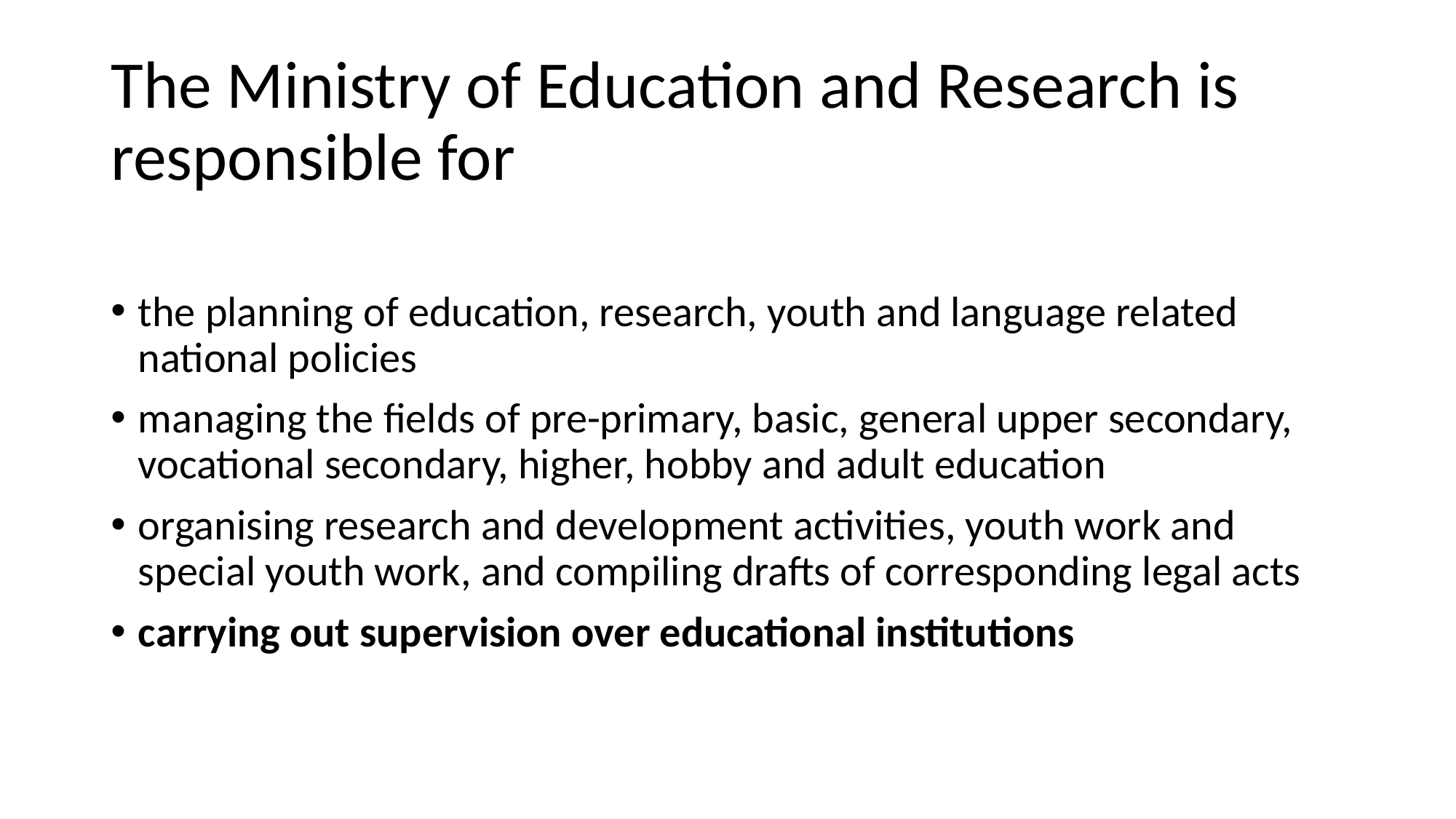

# The Ministry of Education and Research is responsible for

the planning of education, research, youth and language related national policies
managing the fields of pre-primary, basic, general upper secondary, vocational secondary, higher, hobby and adult education
organising research and development activities, youth work and special youth work, and compiling drafts of corresponding legal acts
carrying out supervision over educational institutions